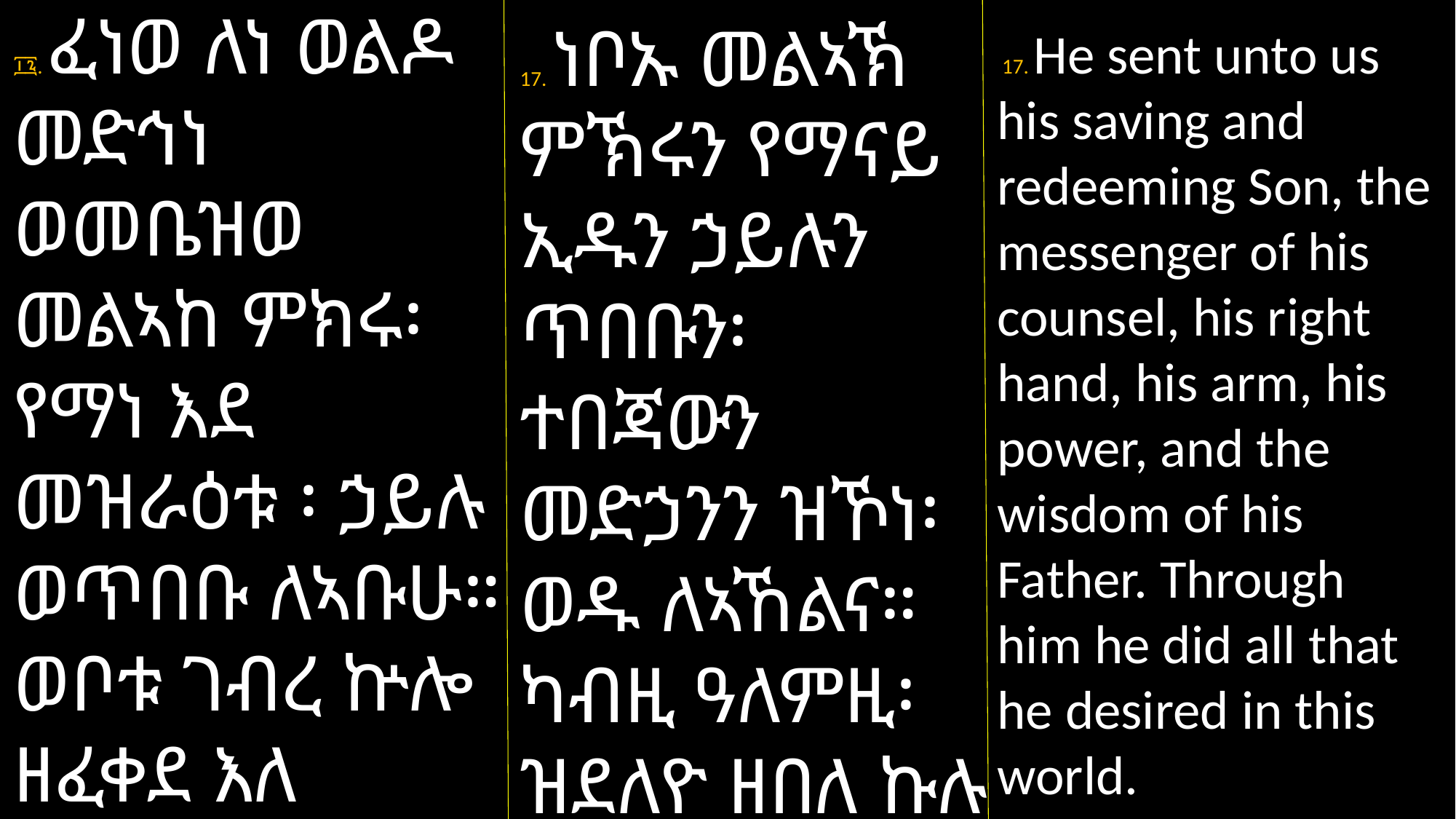

፲፯. ፈነወ ለነ ወልዶ መድኅነ ወመቤዝወ መልኣከ ምክሩ፡ የማነ እደ መዝራዕቱ ፡ ኃይሉ ወጥበቡ ለኣቡሁ። ወቦቱ ገብረ ኵሎ ዘፈቀደ እለ እምውስተ ዝንቱ ዓለም።

17. ነቦኡ መልኣኽ ምኽሩን የማናይ ኢዱን ኃይሉን ጥበቡን፡ ተበጃውን መድኃንን ዝኾነ፡ ወዱ ለኣኸልና። ካብዚ ዓለምዚ፡ ዝደለዮ ዘበለ ኩሉ ብኣኡ ፈጠረ።
 17. He sent unto us his saving and redeeming Son, the messenger of his counsel, his right hand, his arm, his power, and the wisdom of his Father. Through him he did all that he desired in this world.